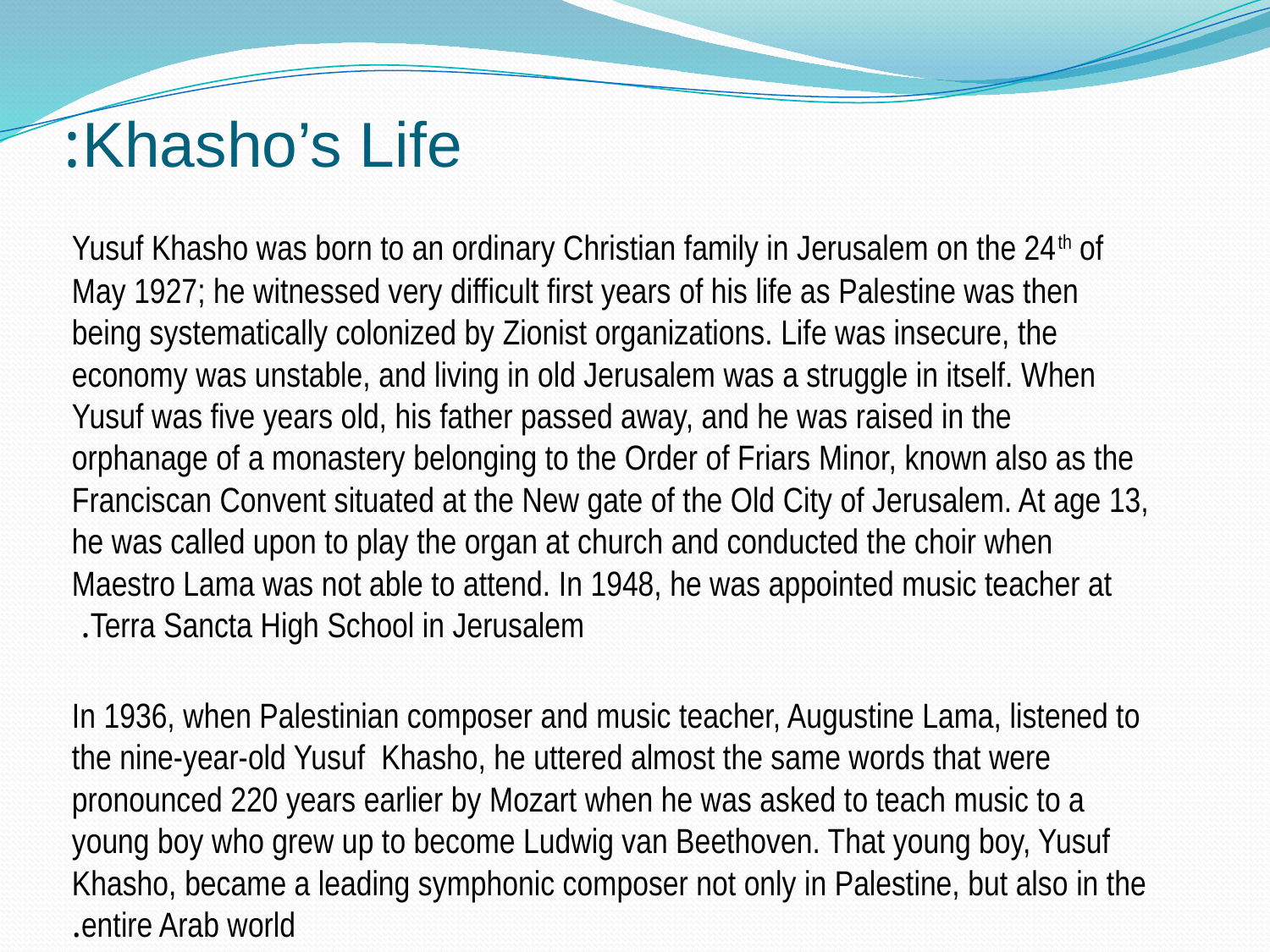

# Khasho’s Life:
     Yusuf Khasho was born to an ordinary Christian family in Jerusalem on the 24th of May 1927; he witnessed very difficult first years of his life as Palestine was then being systematically colonized by Zionist organizations. Life was insecure, the economy was unstable, and living in old Jerusalem was a struggle in itself. When Yusuf was five years old, his father passed away, and he was raised in the orphanage of a monastery belonging to the Order of Friars Minor, known also as the Franciscan Convent situated at the New gate of the Old City of Jerusalem. At age 13, he was called upon to play the organ at church and conducted the choir when Maestro Lama was not able to attend. In 1948, he was appointed music teacher at Terra Sancta High School in Jerusalem.
In 1936, when Palestinian composer and music teacher, Augustine Lama, listened to the nine-year-old Yusuf  Khasho, he uttered almost the same words that were pronounced 220 years earlier by Mozart when he was asked to teach music to a young boy who grew up to become Ludwig van Beethoven. That young boy, Yusuf  Khasho, became a leading symphonic composer not only in Palestine, but also in the entire Arab world.